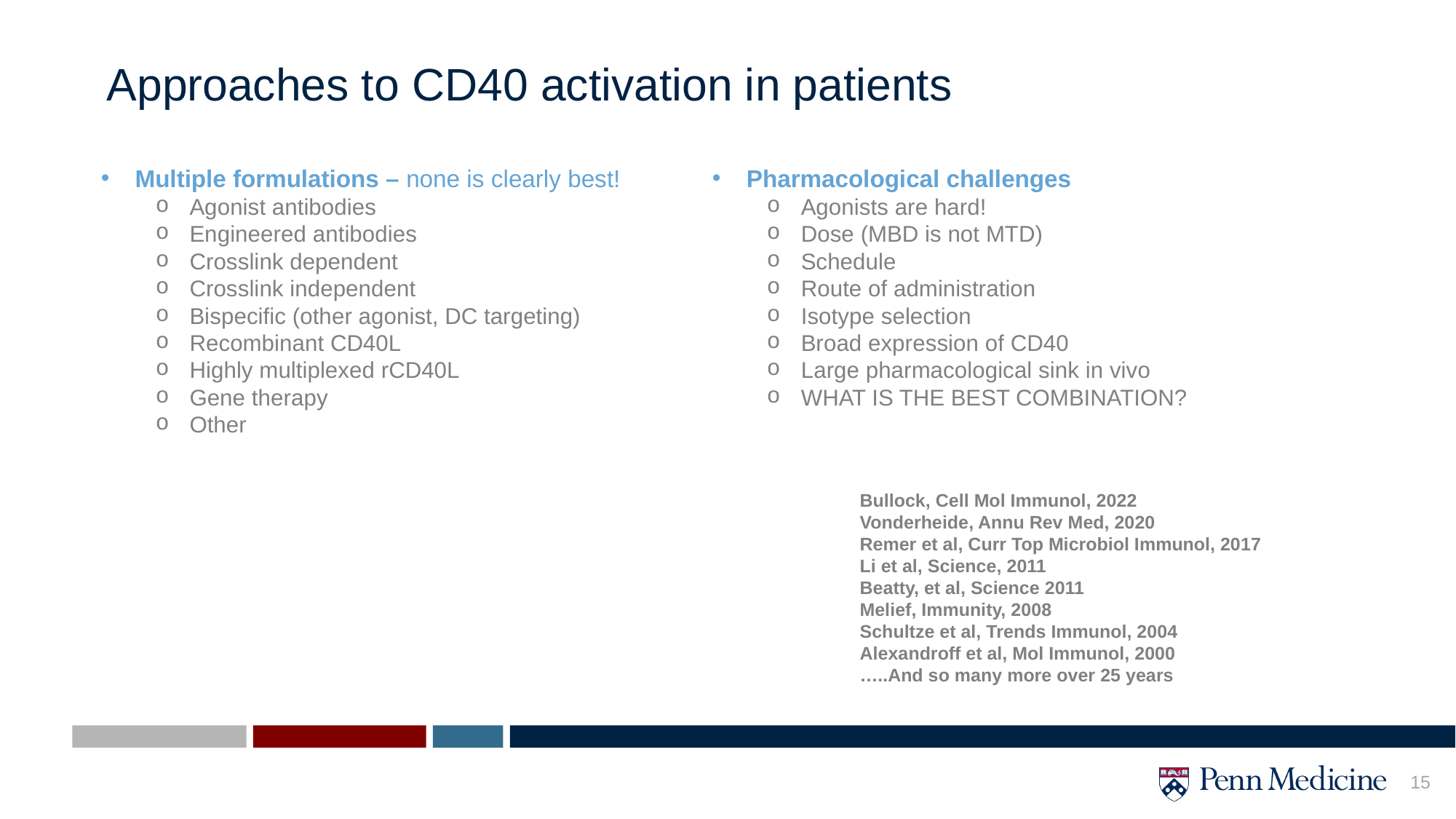

# Approaches to CD40 activation in patients
Multiple formulations – none is clearly best!
Agonist antibodies
Engineered antibodies
Crosslink dependent
Crosslink independent
Bispecific (other agonist, DC targeting)
Recombinant CD40L
Highly multiplexed rCD40L
Gene therapy
Other

Pharmacological challenges
Agonists are hard!
Dose (MBD is not MTD)
Schedule
Route of administration
Isotype selection
Broad expression of CD40
Large pharmacological sink in vivo
WHAT IS THE BEST COMBINATION?

Bullock, Cell Mol Immunol, 2022
Vonderheide, Annu Rev Med, 2020
Remer et al, Curr Top Microbiol Immunol, 2017
Li et al, Science, 2011
Beatty, et al, Science 2011
Melief, Immunity, 2008
Schultze et al, Trends Immunol, 2004
Alexandroff et al, Mol Immunol, 2000
…..And so many more over 25 years